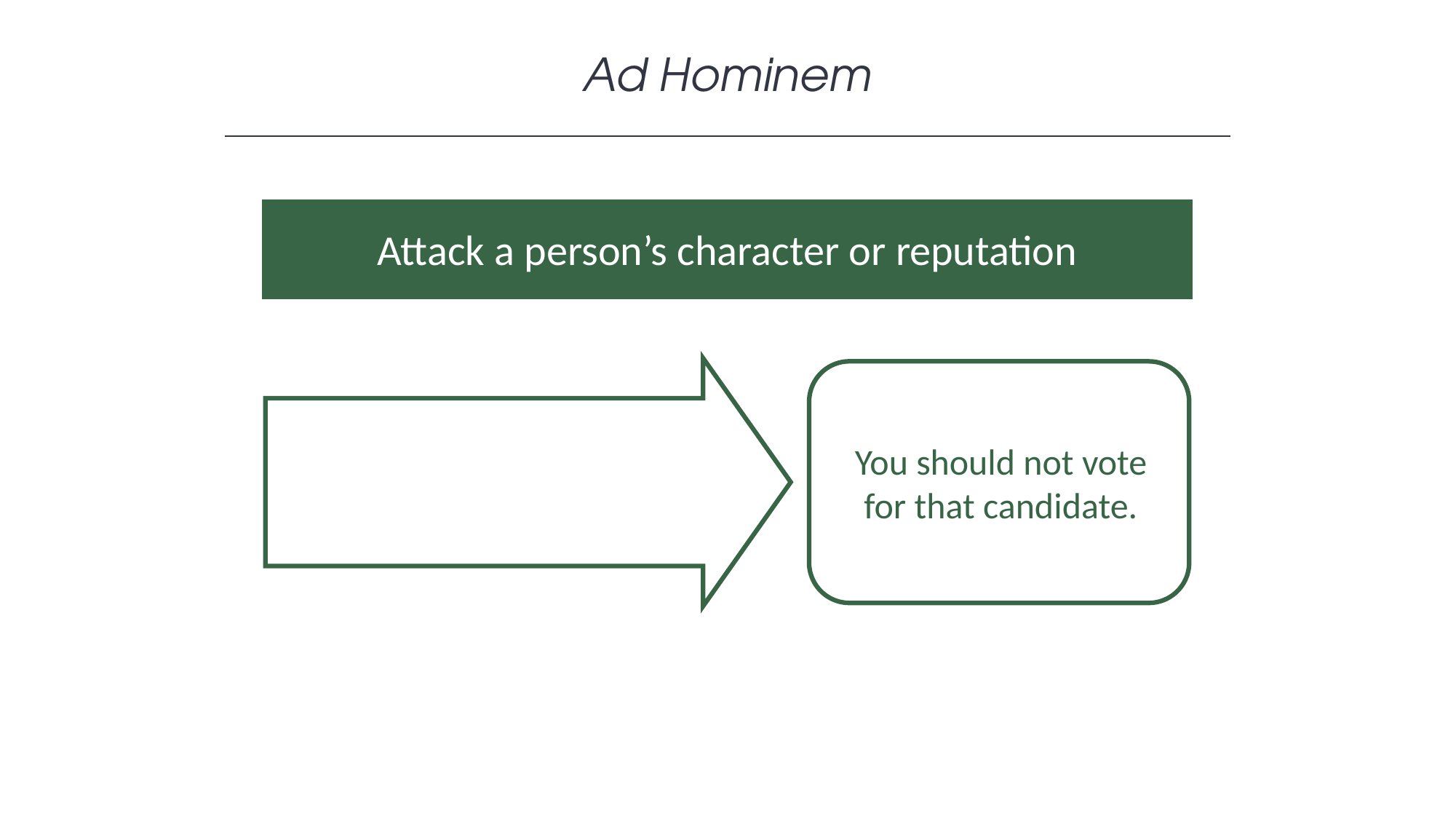

Ad Hominem
HAWKES LEARNING

Attack a person’s character or reputation

You should not vote for that candidate.